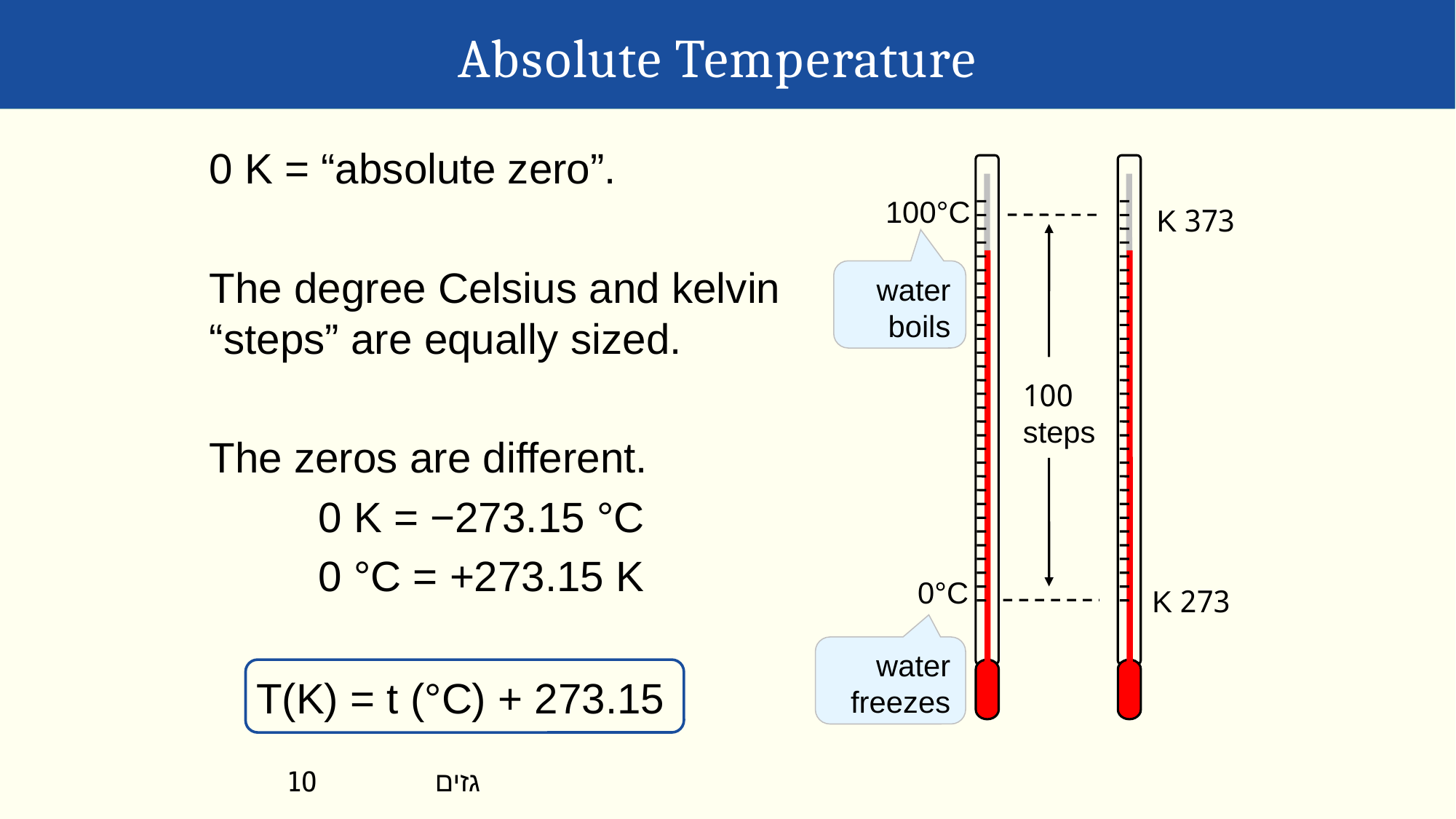

Absolute Temperature
0 K = “absolute zero”.

The degree Celsius and kelvin “steps” are equally sized.

The zeros are different.
	0 K = −273.15 °C
	0 °C = +273.15 K

100°C
373 K

water boils
100
steps

0°C
273 K

water freezes

T(K) = t (°C) + 273.15
גזים
10